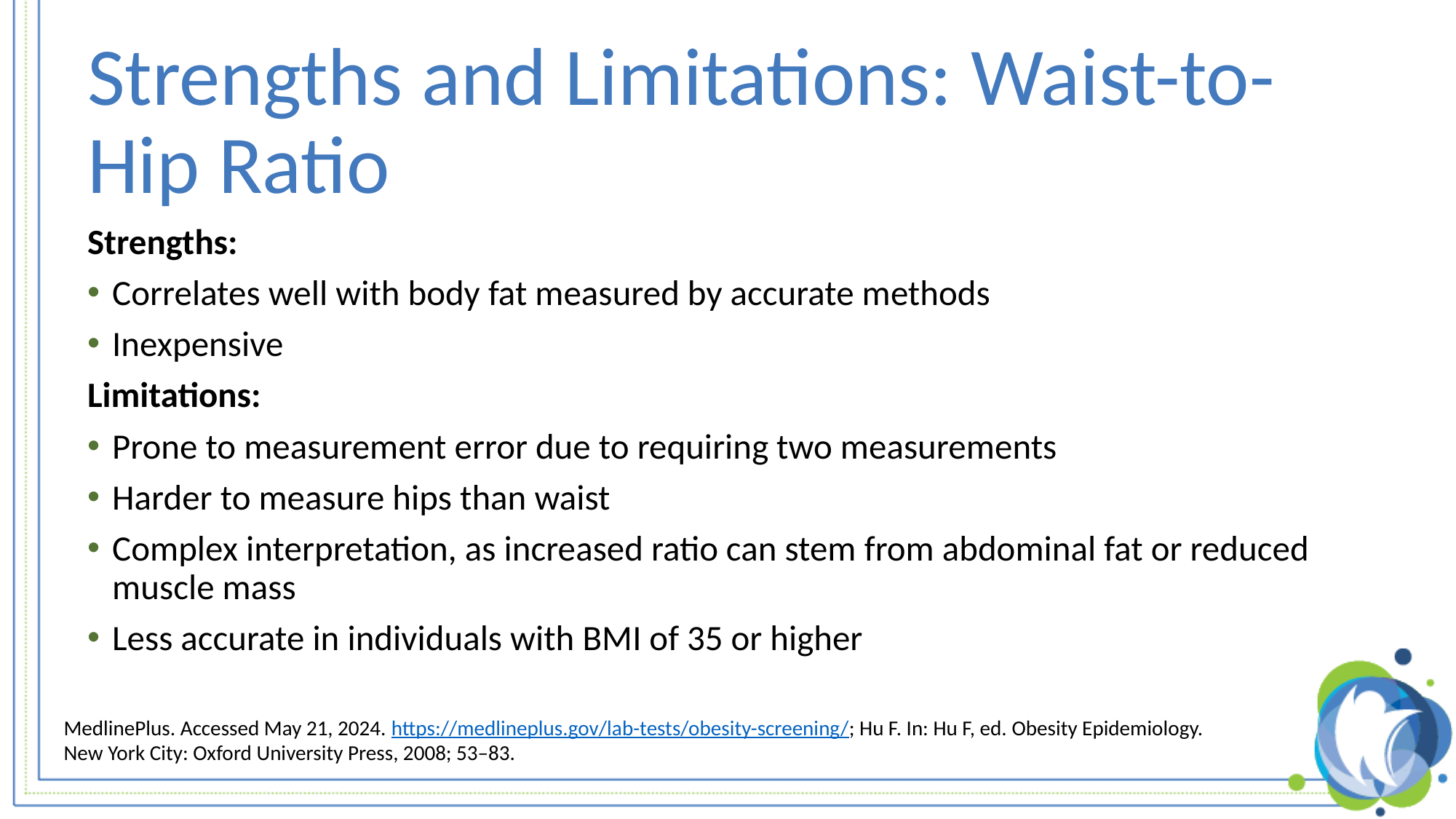

# Strengths and Limitations: Waist-to-Hip Ratio
Strengths:
Correlates well with body fat measured by accurate methods
Inexpensive
Limitations:
Prone to measurement error due to requiring two measurements
Harder to measure hips than waist
Complex interpretation, as increased ratio can stem from abdominal fat or reduced muscle mass
Less accurate in individuals with BMI of 35 or higher
MedlinePlus. Accessed May 21, 2024. https://medlineplus.gov/lab-tests/obesity-screening/; Hu F. In: Hu F, ed. Obesity Epidemiology. New York City: Oxford University Press, 2008; 53–83.